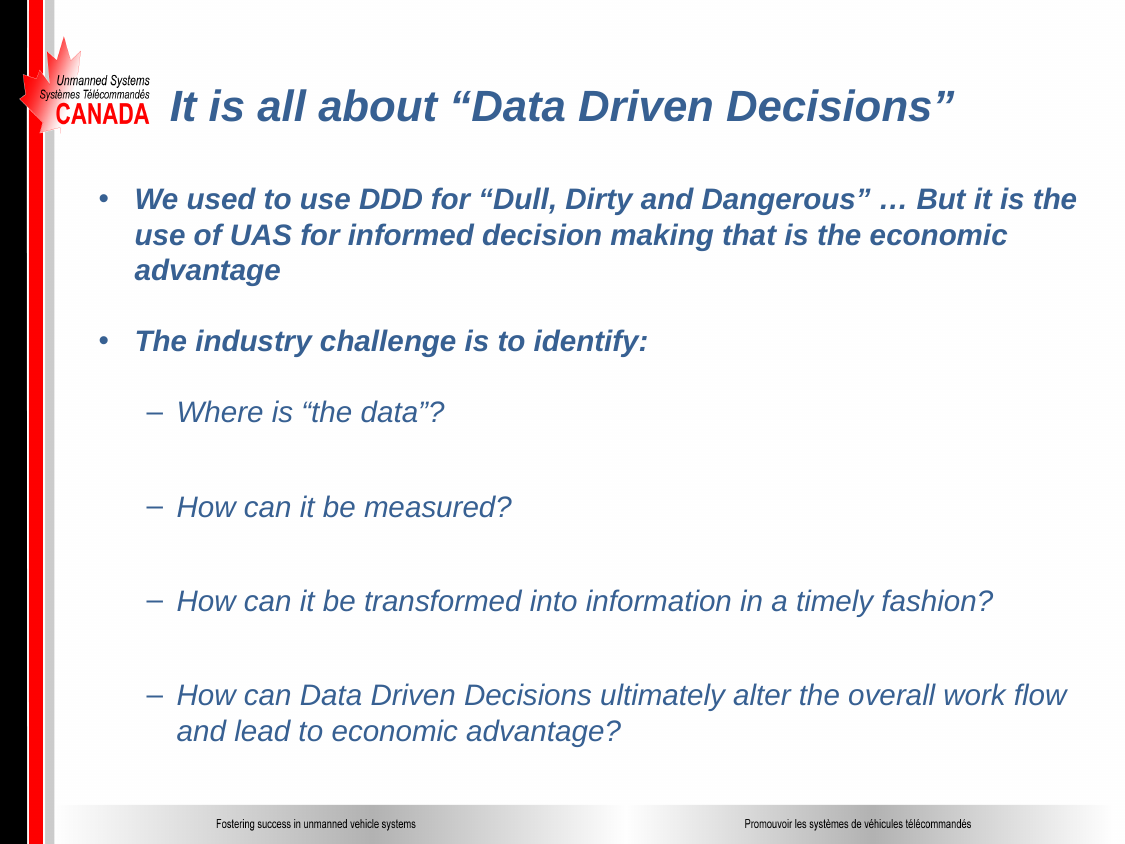

# It is all about “Data Driven Decisions”
We used to use DDD for “Dull, Dirty and Dangerous” … But it is the use of UAS for informed decision making that is the economic advantage

The industry challenge is to identify:

Where is “the data”?

How can it be measured?

How can it be transformed into information in a timely fashion?

How can Data Driven Decisions ultimately alter the overall work flow and lead to economic advantage?